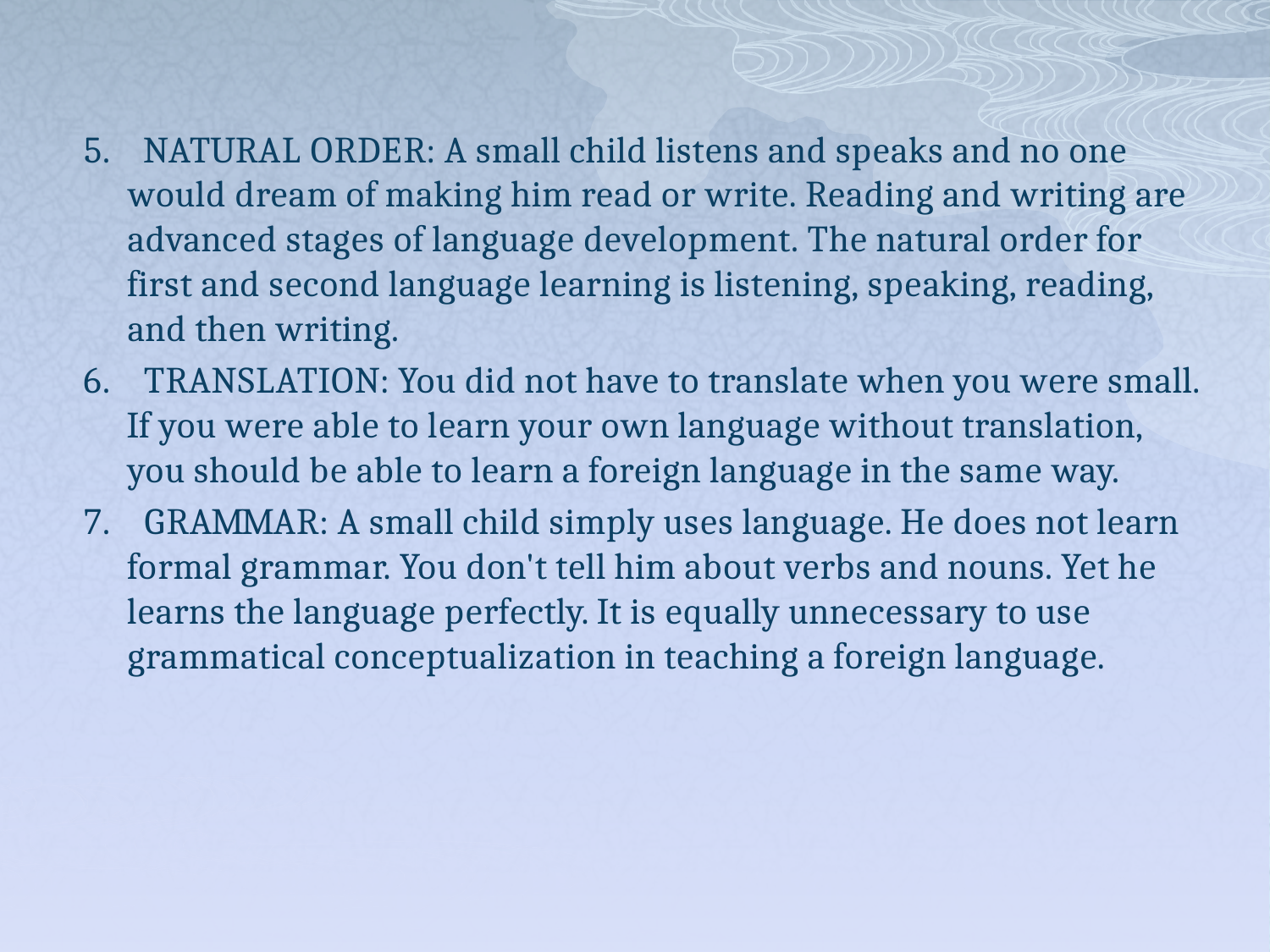

5.    NATURAL ORDER: A small child listens and speaks and no one would dream of making him read or write. Reading and writing are advanced stages of language development. The natural order for first and second language learning is listening, speaking, reading, and then writing.
6.    TRANSLATION: You did not have to translate when you were small. If you were able to learn your own language without translation, you should be able to learn a foreign language in the same way.
7.    GRAMMAR: A small child simply uses language. He does not learn formal grammar. You don't tell him about verbs and nouns. Yet he learns the language perfectly. It is equally unnecessary to use grammatical conceptualization in teaching a foreign language.